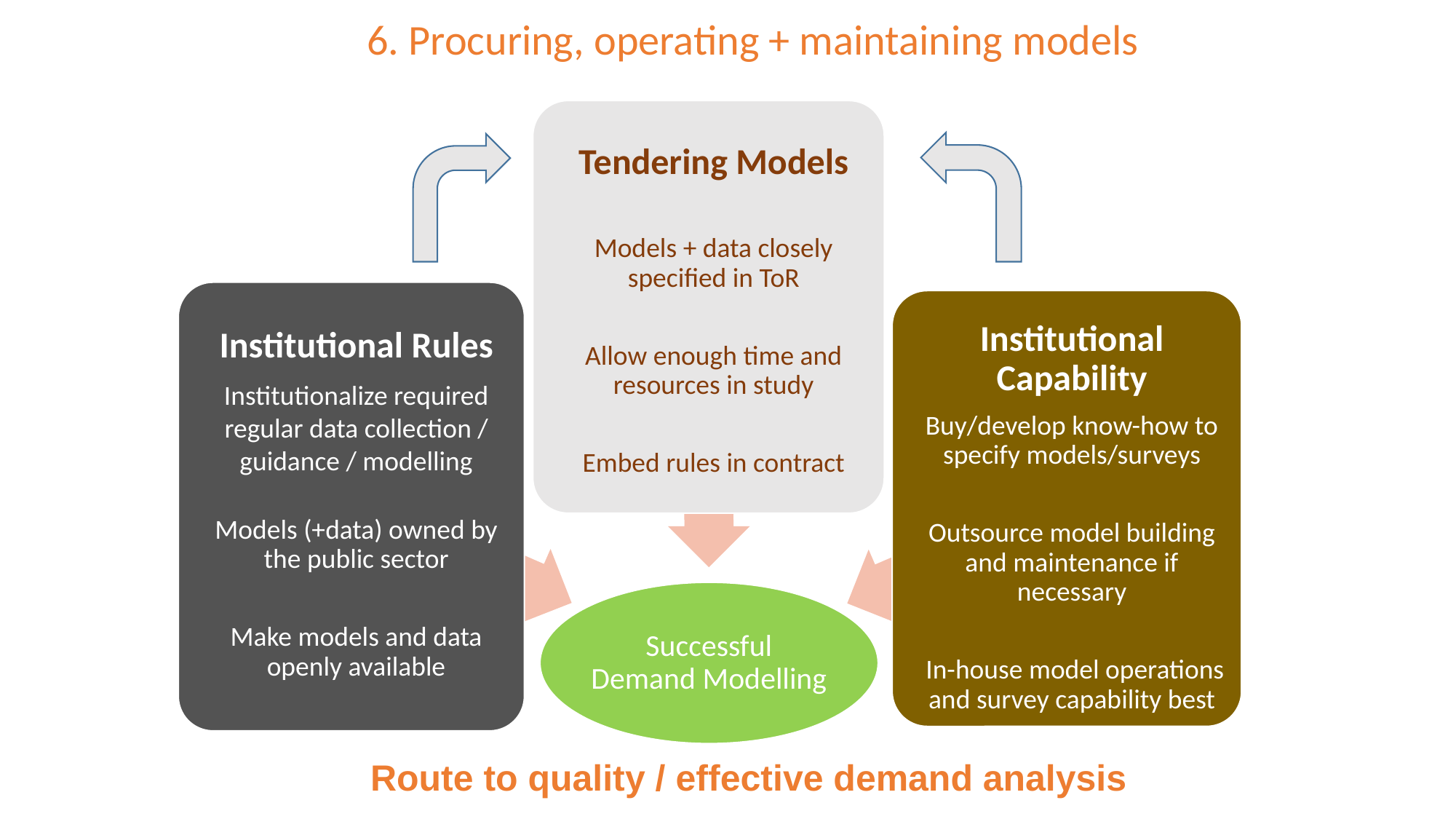

# 6. Procuring, operating + maintaining models
Successful Demand Modelling

Institutional

Institutional Rules
Institutionalize required regular data collection / guidance / modelling

Models (+data) owned by the public sector

Make models and data openly available

Tendering Models

Models + data closely specified in ToR

Allow enough time and resources in study

Embed rules in contract

Institutional Capability
Buy/develop know-how to specify models/surveys

Outsource model building and maintenance if necessary

 In-house model operations and survey capability best

 Route to quality / effective demand analysis